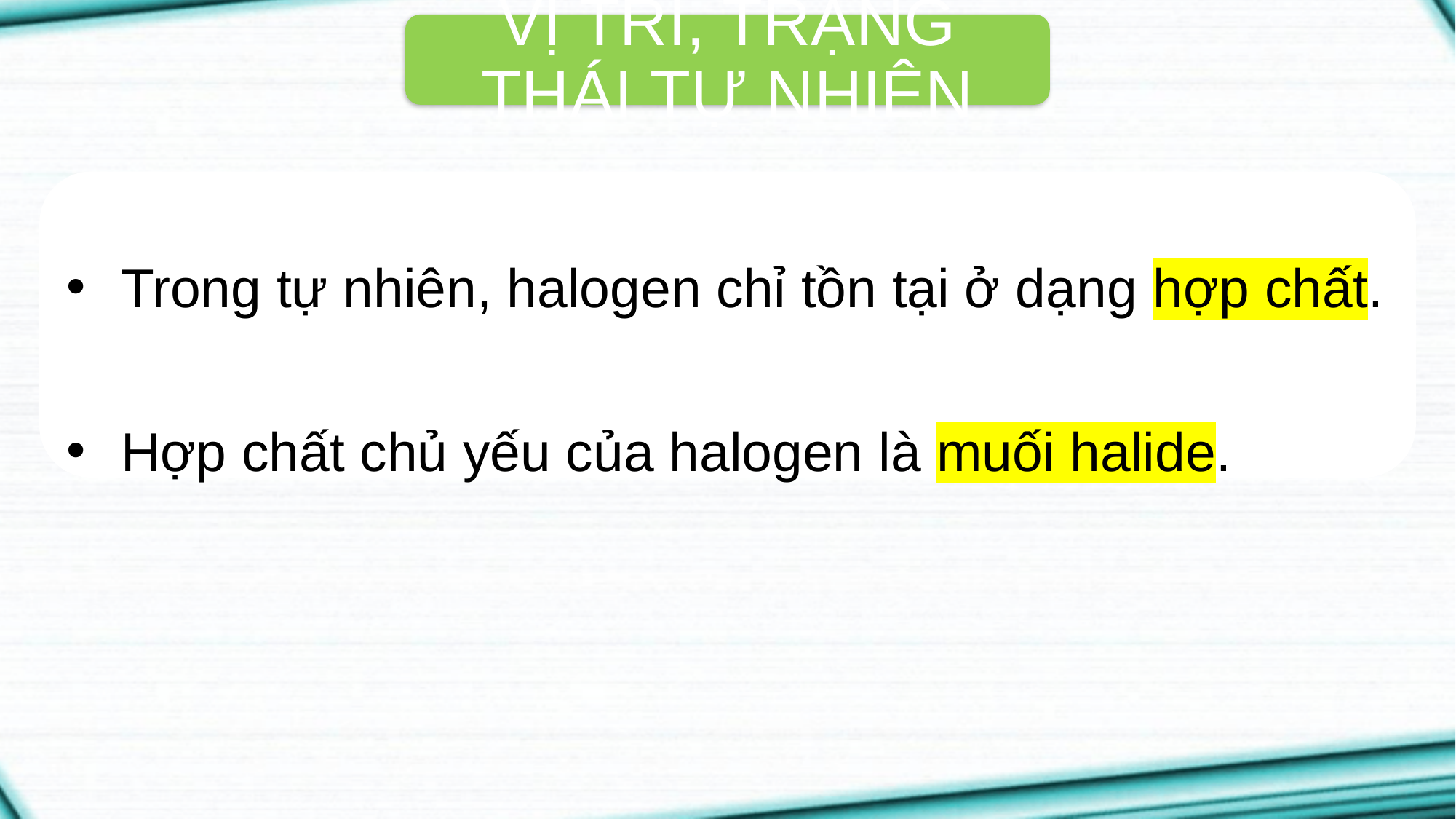

VỊ TRÍ, TRẠNG THÁI TỰ NHIÊN

Trong tự nhiên, halogen chỉ tồn tại ở dạng hợp chất.
Hợp chất chủ yếu của halogen là muối halide.